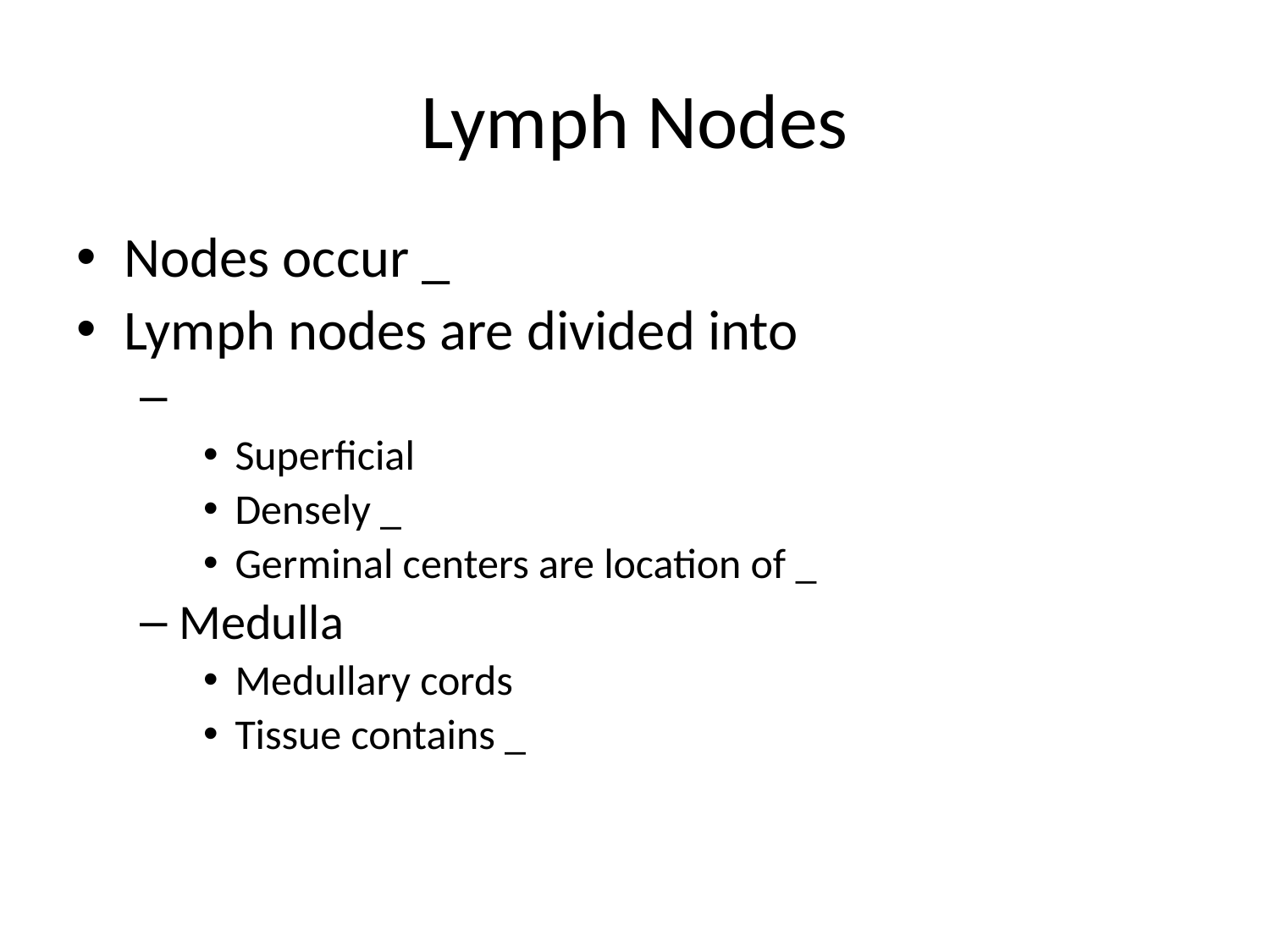

# Lymph Nodes
Nodes occur _
Lymph nodes are divided into

Superficial
Densely _
Germinal centers are location of _
Medulla
Medullary cords
Tissue contains _